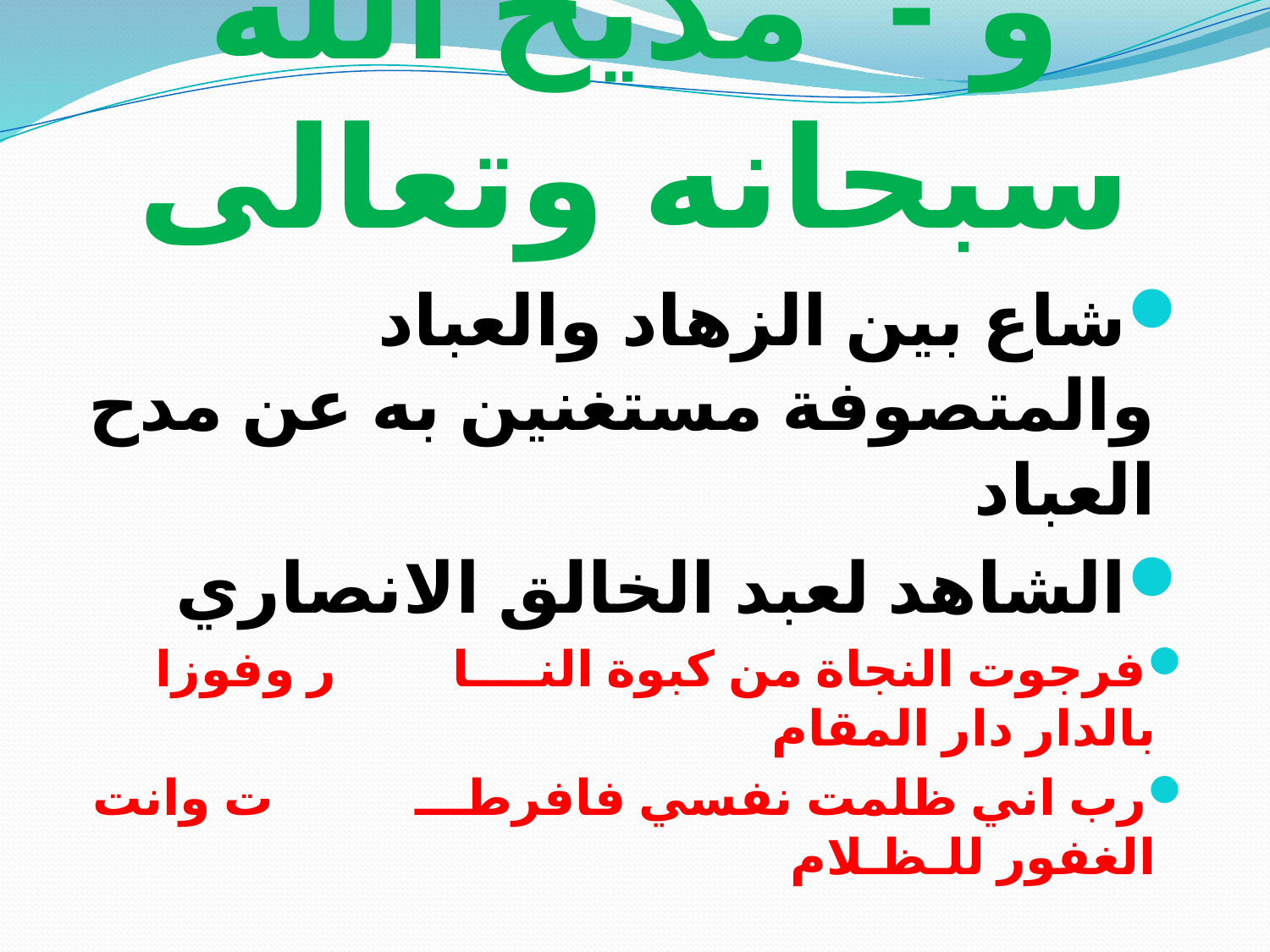

# و -  مديح الله سبحانه وتعالى
شاع بين الزهاد والعباد والمتصوفة مستغنين به عن مدح العباد
الشاهد لعبد الخالق الانصاري
فرجوت النجاة من كبوة النــــا         ر وفوزا بالدار دار المقام
رب اني ظلمت نفسي فافرطـــ           ت وانت الغفور للـظـلام